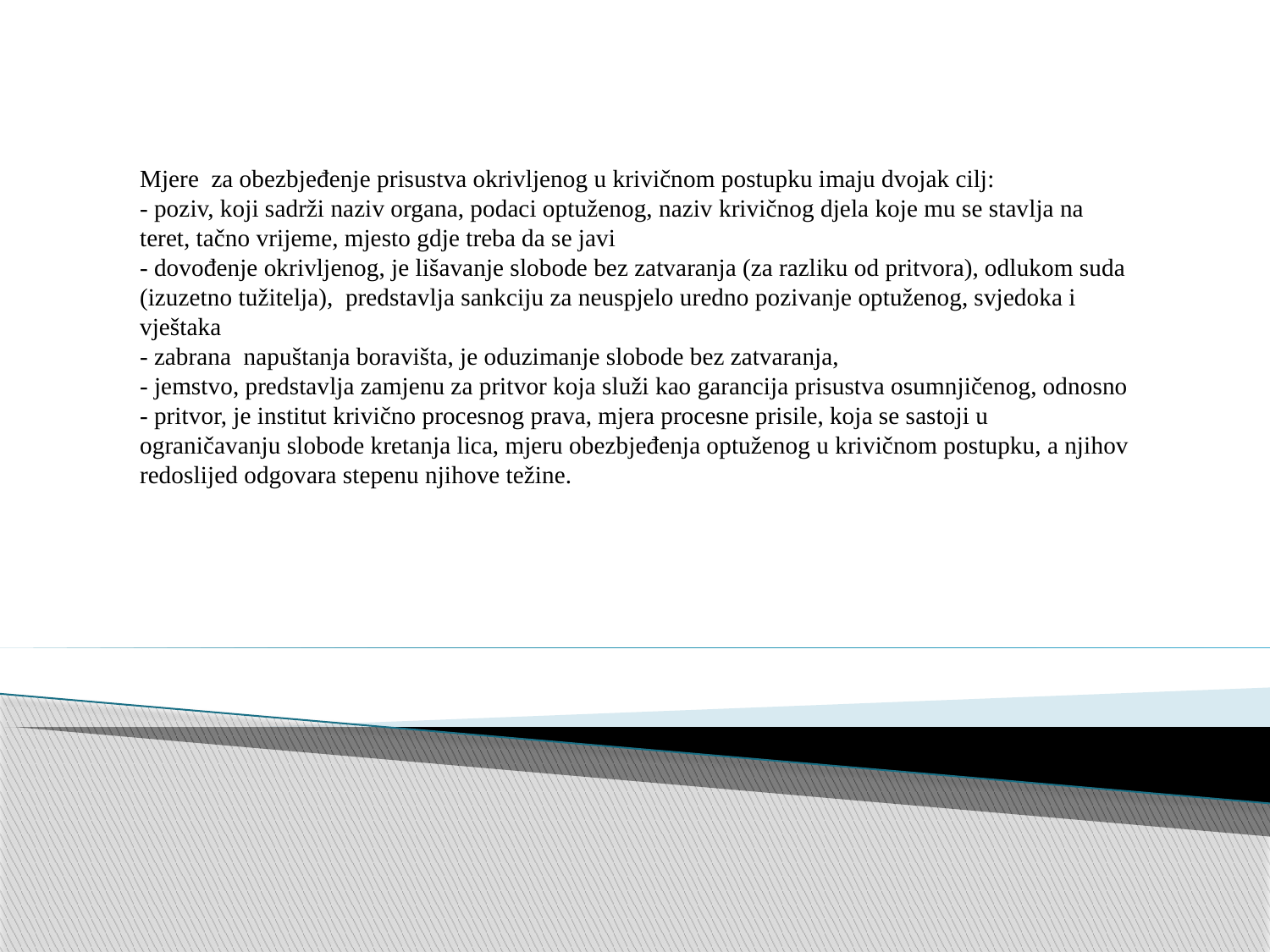

Mjere  za obezbjeđenje prisustva okrivljenog u krivičnom postupku imaju dvojak cilj:
- poziv, koji sadrži naziv organa, podaci optuženog, naziv krivičnog djela koje mu se stavlja na teret, tačno vrijeme, mjesto gdje treba da se javi
- dovođenje okrivljenog, je lišavanje slobode bez zatvaranja (za razliku od pritvora), odlukom suda (izuzetno tužitelja),  predstavlja sankciju za neuspjelo uredno pozivanje optuženog, svjedoka i vještaka
- zabrana  napuštanja boravišta, je oduzimanje slobode bez zatvaranja,
- jemstvo, predstavlja zamjenu za pritvor koja služi kao garancija prisustva osumnjičenog, odnosno
- pritvor, je institut krivično procesnog prava, mjera procesne prisile, koja se sastoji u ograničavanju slobode kretanja lica, mjeru obezbjeđenja optuženog u krivičnom postupku, a njihov redoslijed odgovara stepenu njihove težine.